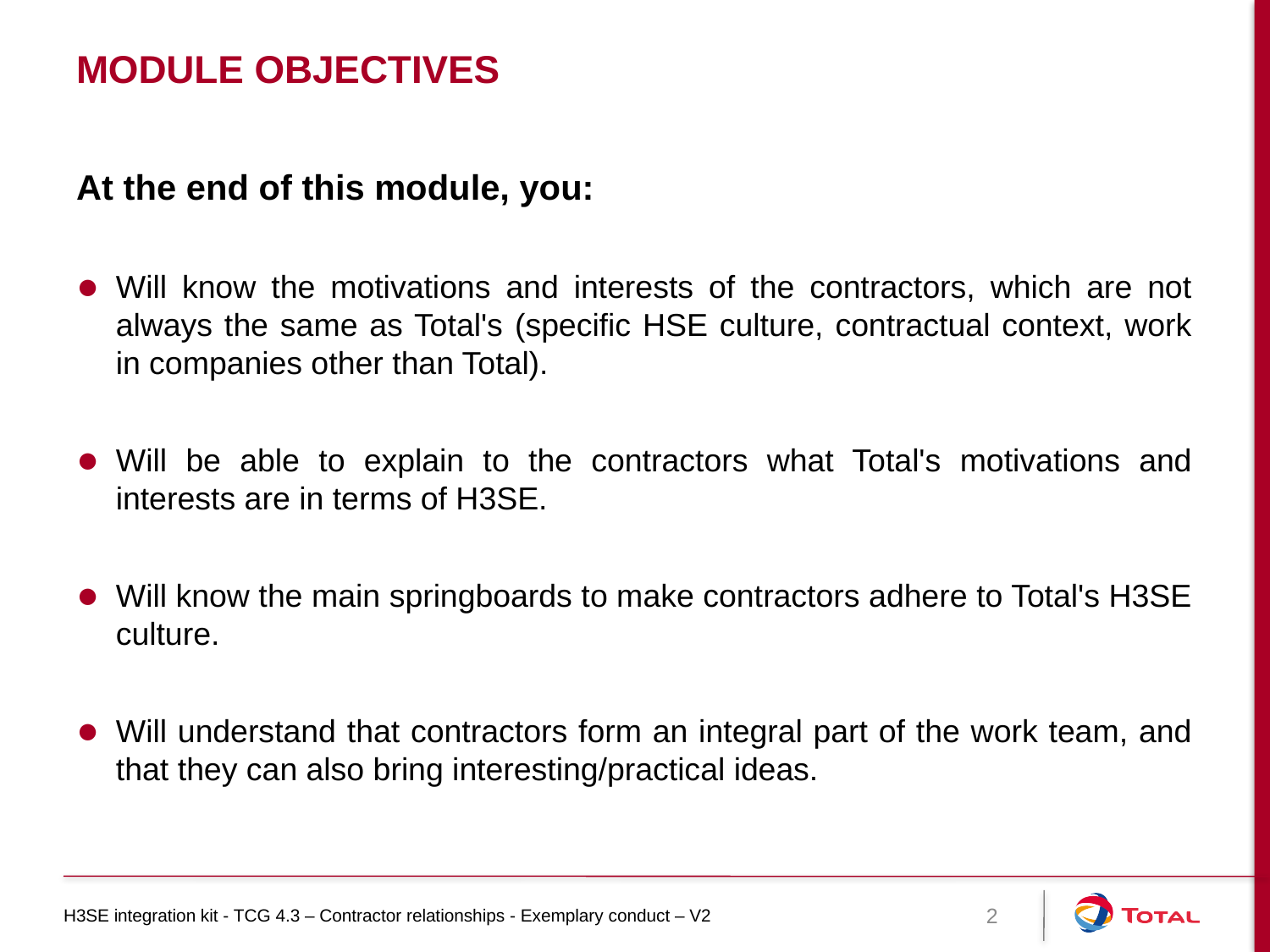

# Module objectives
At the end of this module, you:

Will know the motivations and interests of the contractors, which are not always the same as Total's (specific HSE culture, contractual context, work in companies other than Total).

Will be able to explain to the contractors what Total's motivations and interests are in terms of H3SE.

Will know the main springboards to make contractors adhere to Total's H3SE culture.

Will understand that contractors form an integral part of the work team, and that they can also bring interesting/practical ideas.
H3SE integration kit - TCG 4.3 – Contractor relationships - Exemplary conduct – V2
2